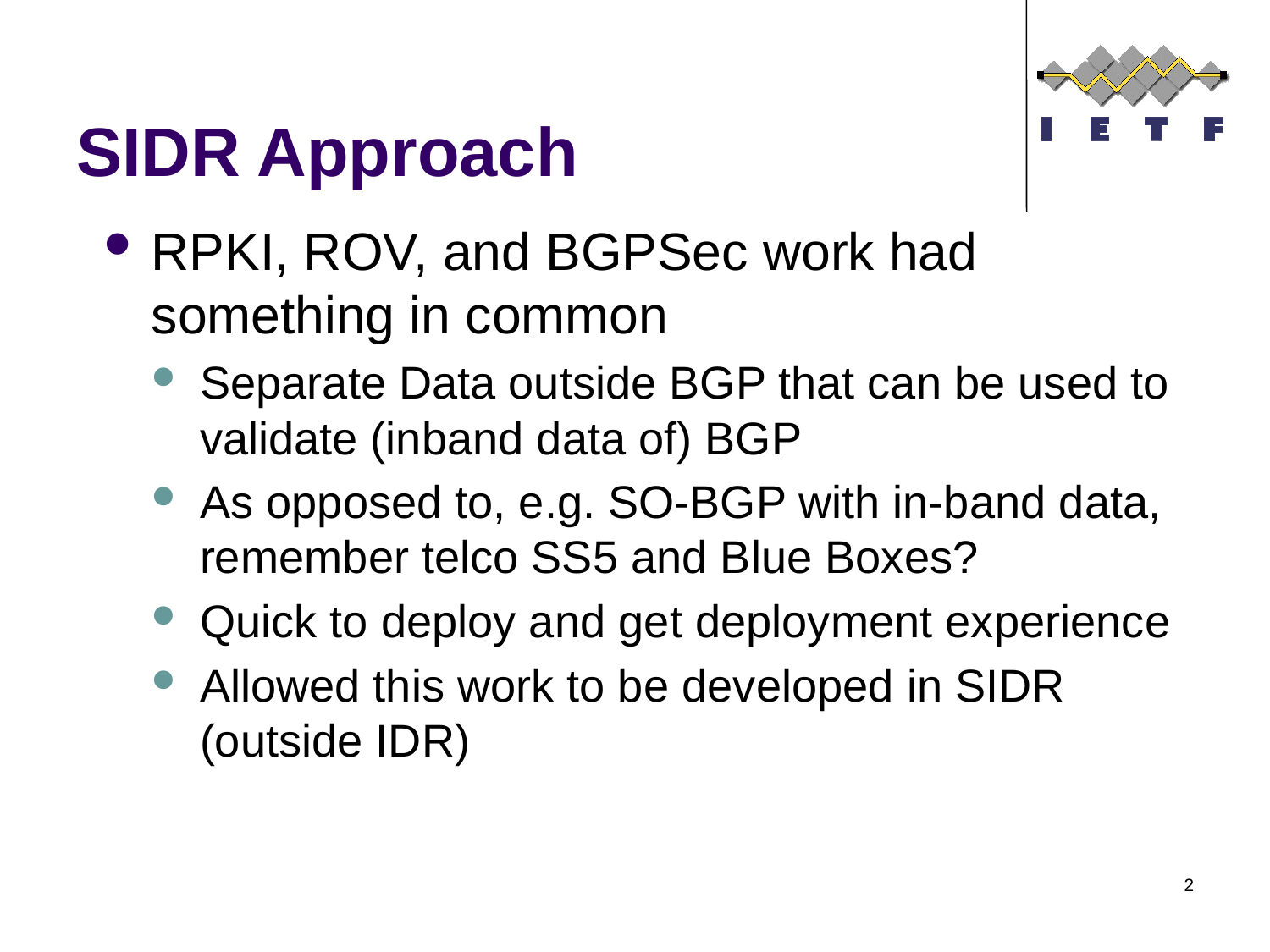

# SIDR Approach
RPKI, ROV, and BGPSec work had something in common
Separate Data outside BGP that can be used to validate (inband data of) BGP
As opposed to, e.g. SO-BGP with in-band data, remember telco SS5 and Blue Boxes?
Quick to deploy and get deployment experience
Allowed this work to be developed in SIDR (outside IDR)

2